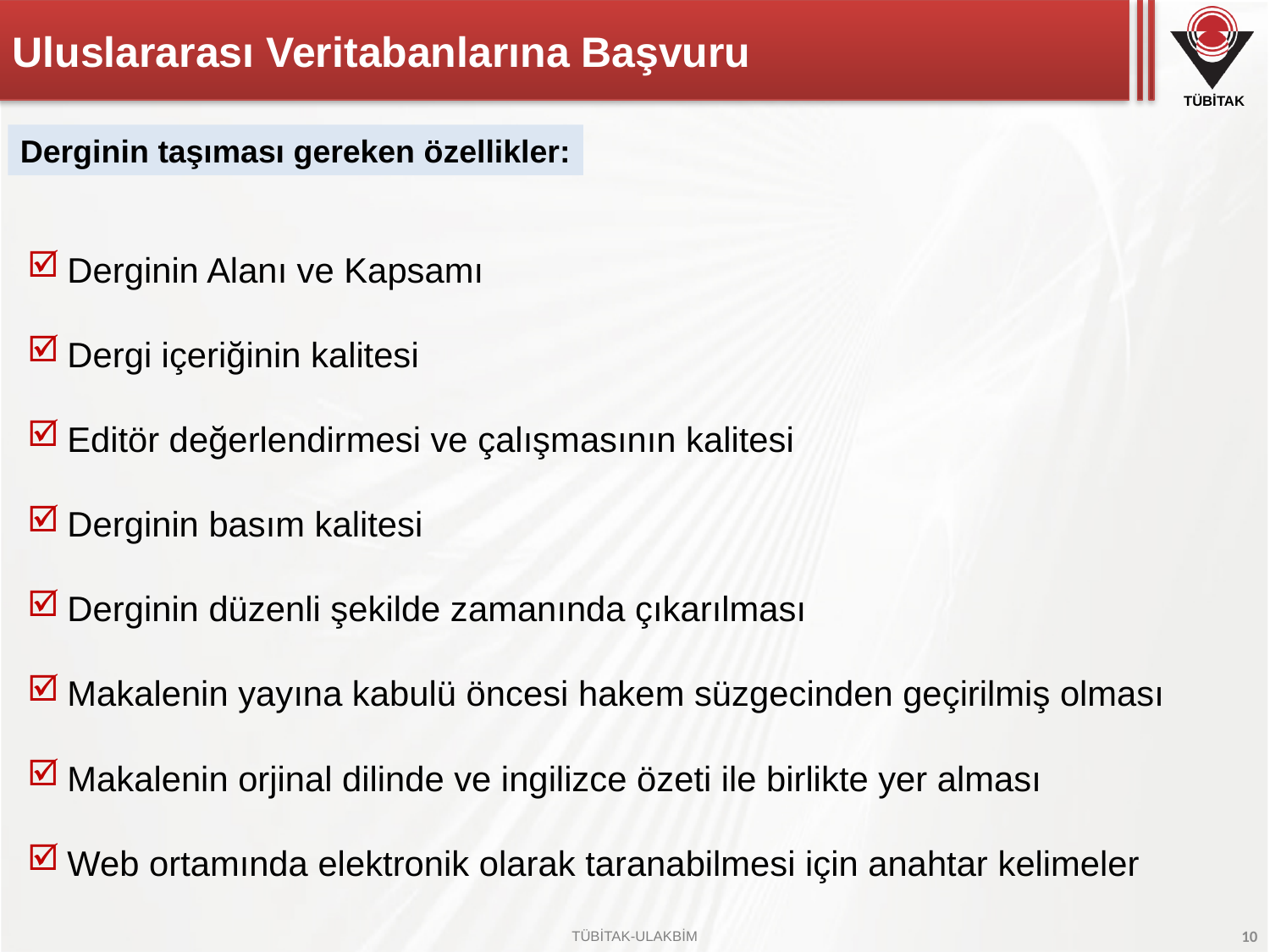

# Uluslararası Veritabanlarına Başvuru
Derginin taşıması gereken özellikler:
Derginin Alanı ve Kapsamı
Dergi içeriğinin kalitesi
Editör değerlendirmesi ve çalışmasının kalitesi
Derginin basım kalitesi
Derginin düzenli şekilde zamanında çıkarılması
Makalenin yayına kabulü öncesi hakem süzgecinden geçirilmiş olması
Makalenin orjinal dilinde ve ingilizce özeti ile birlikte yer alması
Web ortamında elektronik olarak taranabilmesi için anahtar kelimeler